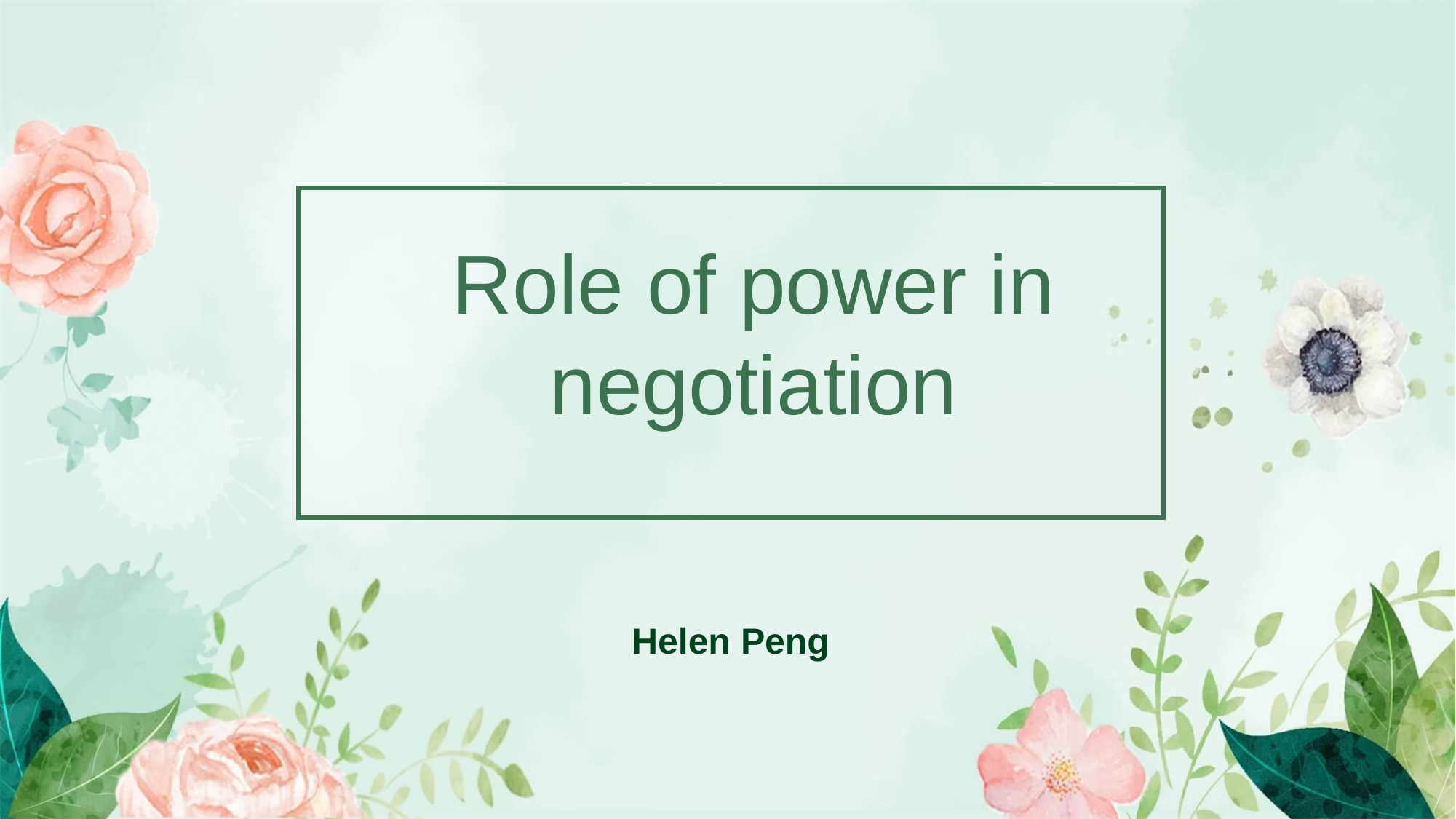

Role of power in negotiation
Helen Peng